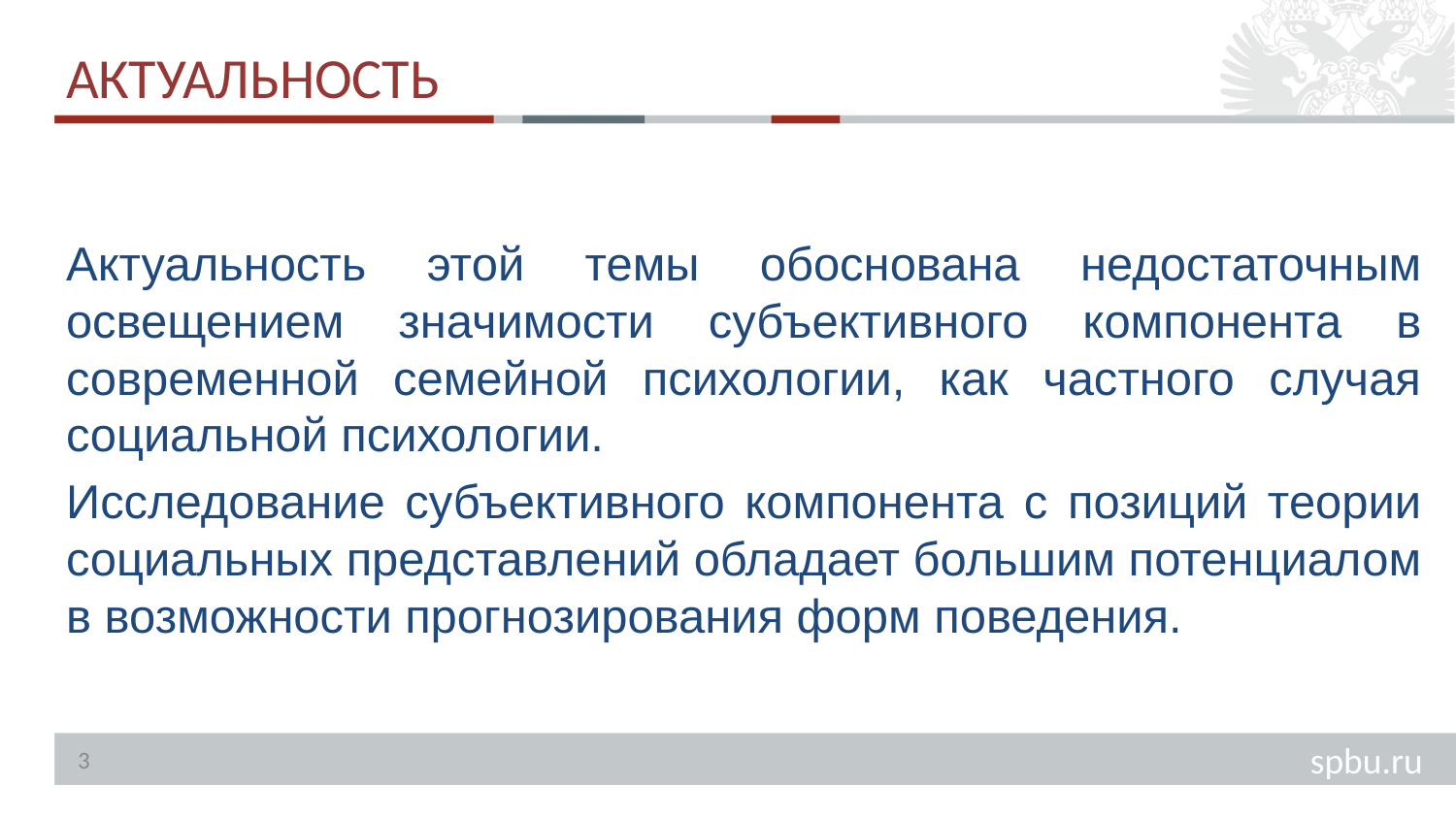

# АКТУАЛЬНОСТЬ
Актуальность этой темы обоснована недостаточным освещением значимости субъективного компонента в современной семейной психологии, как частного случая социальной психологии.
Исследование субъективного компонента с позиций теории социальных представлений обладает большим потенциалом в возможности прогнозирования форм поведения.
3